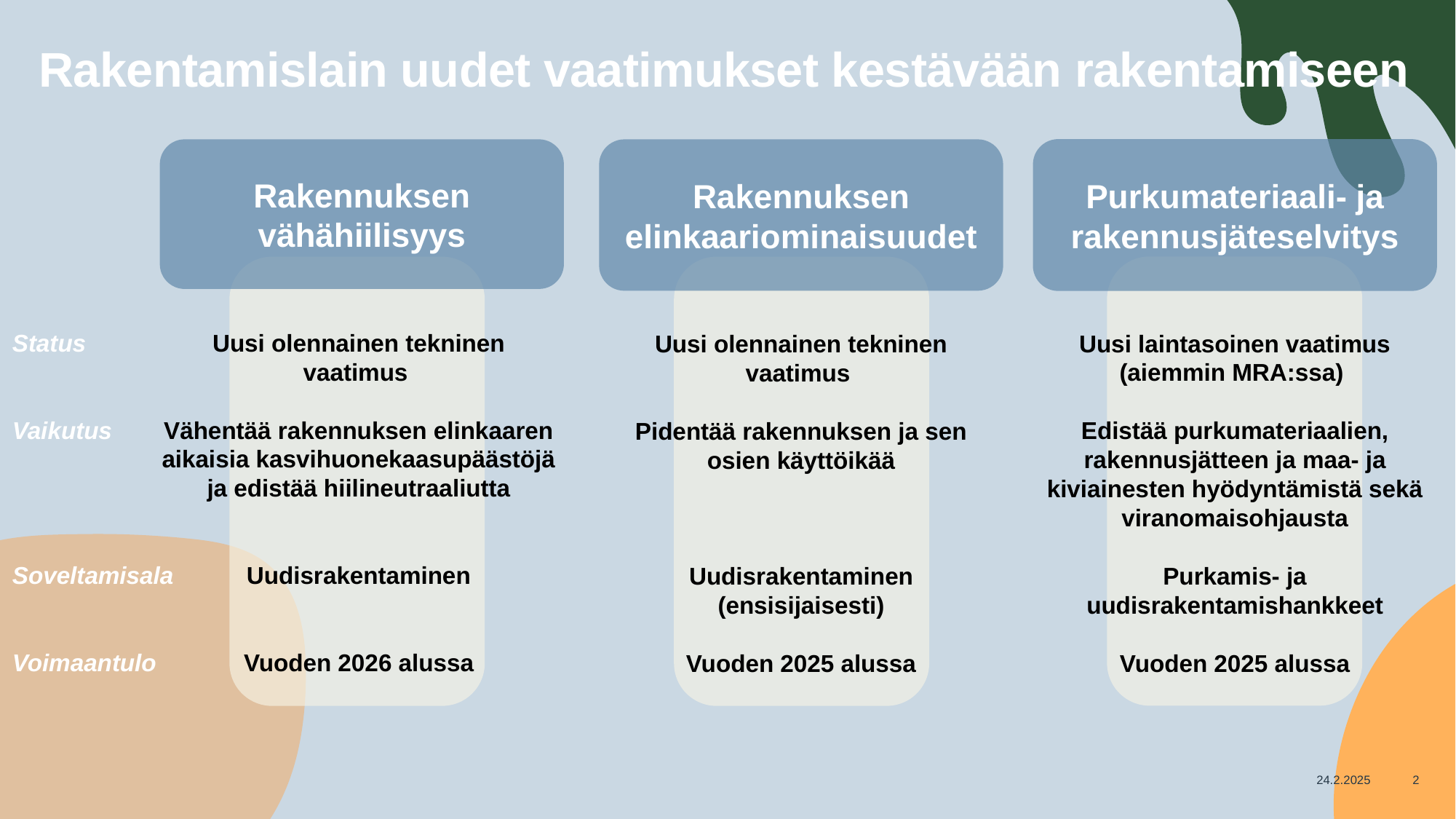

# Rakentamislain uudet vaatimukset kestävään rakentamiseen
Purkumateriaali- ja rakennusjäteselvitys
Rakennuksen vähähiilisyys
Rakennuksen elinkaariominaisuudet

Status

Vaikutus

Soveltamisala

Voimaantulo
Uusi olennainen tekninen vaatimus

Vähentää rakennuksen elinkaaren aikaisia kasvihuonekaasupäästöjä ja edistää hiilineutraaliutta

Uudisrakentaminen

Vuoden 2026 alussa

Uusi laintasoinen vaatimus (aiemmin MRA:ssa)

Edistää purkumateriaalien, rakennusjätteen ja maa- ja kiviainesten hyödyntämistä sekä viranomaisohjausta

Purkamis- ja uudisrakentamishankkeet

Vuoden 2025 alussa

Uusi olennainen tekninen vaatimus

Pidentää rakennuksen ja sen osien käyttöikää

Uudisrakentaminen (ensisijaisesti)

Vuoden 2025 alussa

24.2.2025
2